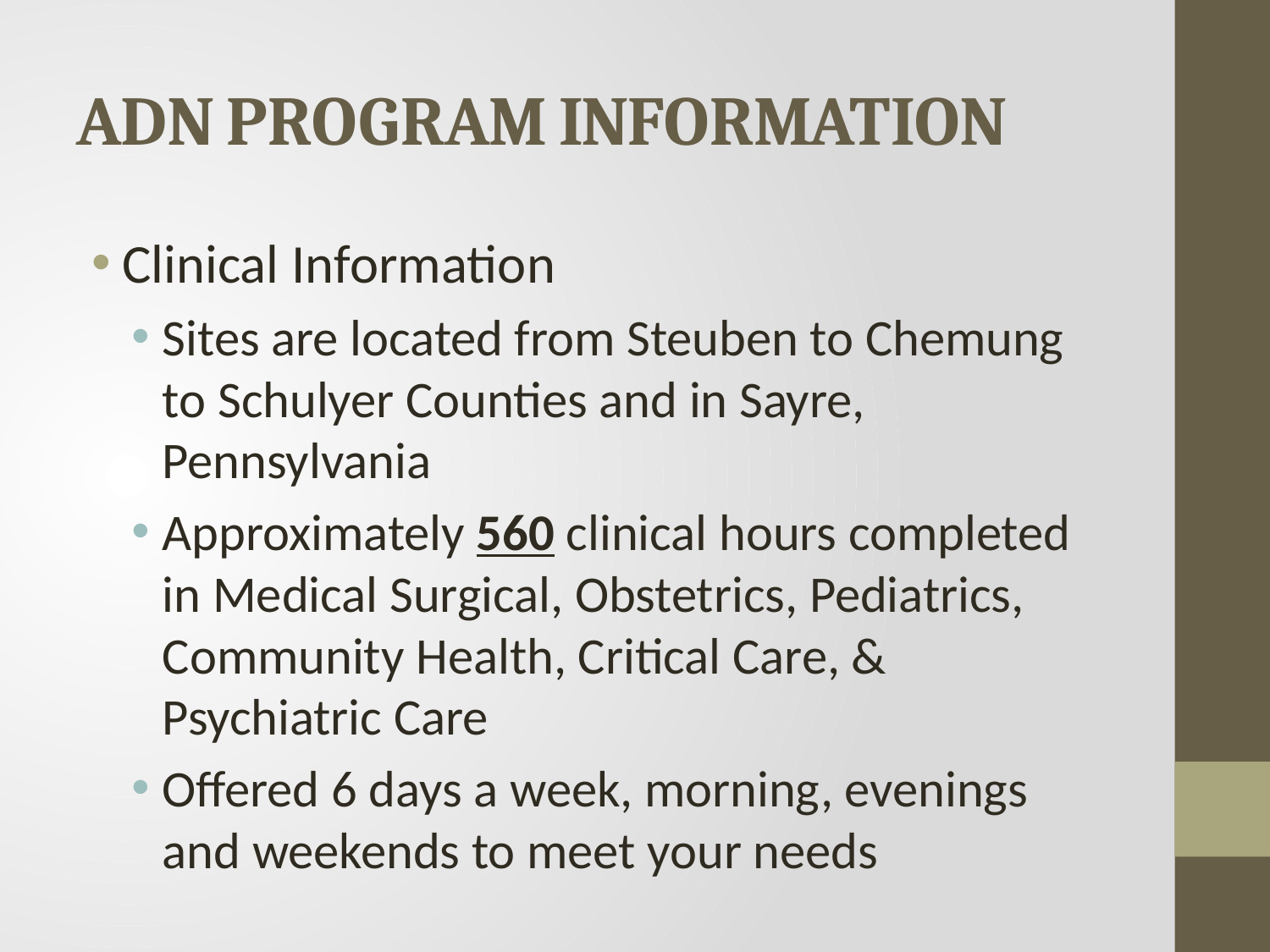

# ADN PROGRAM INFORMATION
Clinical Information
Sites are located from Steuben to Chemung to Schulyer Counties and in Sayre, Pennsylvania
Approximately 560 clinical hours completed in Medical Surgical, Obstetrics, Pediatrics, Community Health, Critical Care, & Psychiatric Care
Offered 6 days a week, morning, evenings and weekends to meet your needs